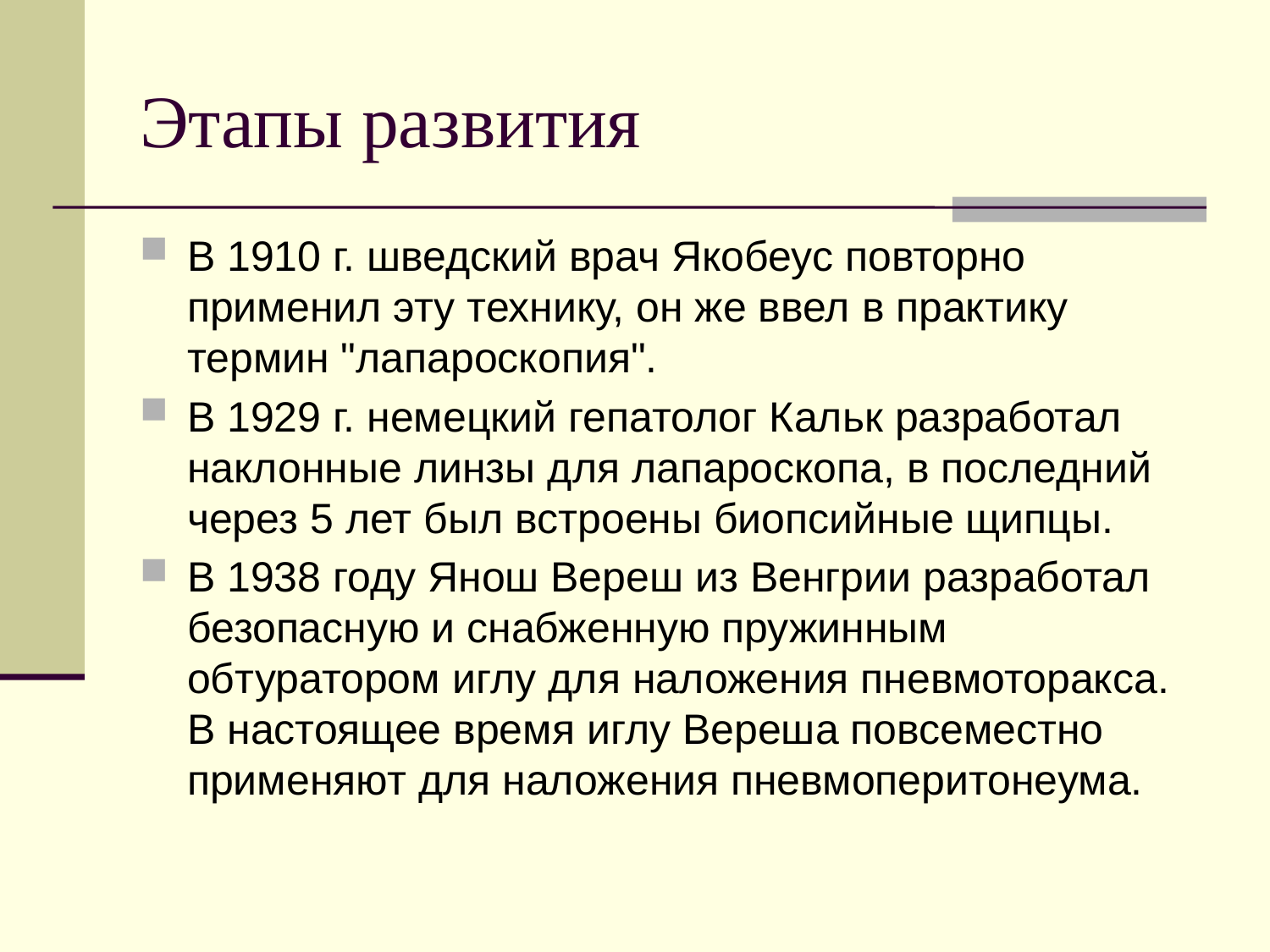

# Этапы развития
В 1910 г. шведский врач Якобеус повторно применил эту технику, он же ввел в практику термин "лапароскопия".
В 1929 г. немецкий гепатолог Кальк разработал наклонные линзы для лапароскопа, в последний через 5 лет был встроены биопсийные щипцы.
В 1938 году Янош Вереш из Венгрии разработал безопасную и снабженную пружинным обтуратором иглу для наложения пневмоторакса. В настоящее время иглу Вереша повсеместно применяют для наложения пневмоперитонеума.